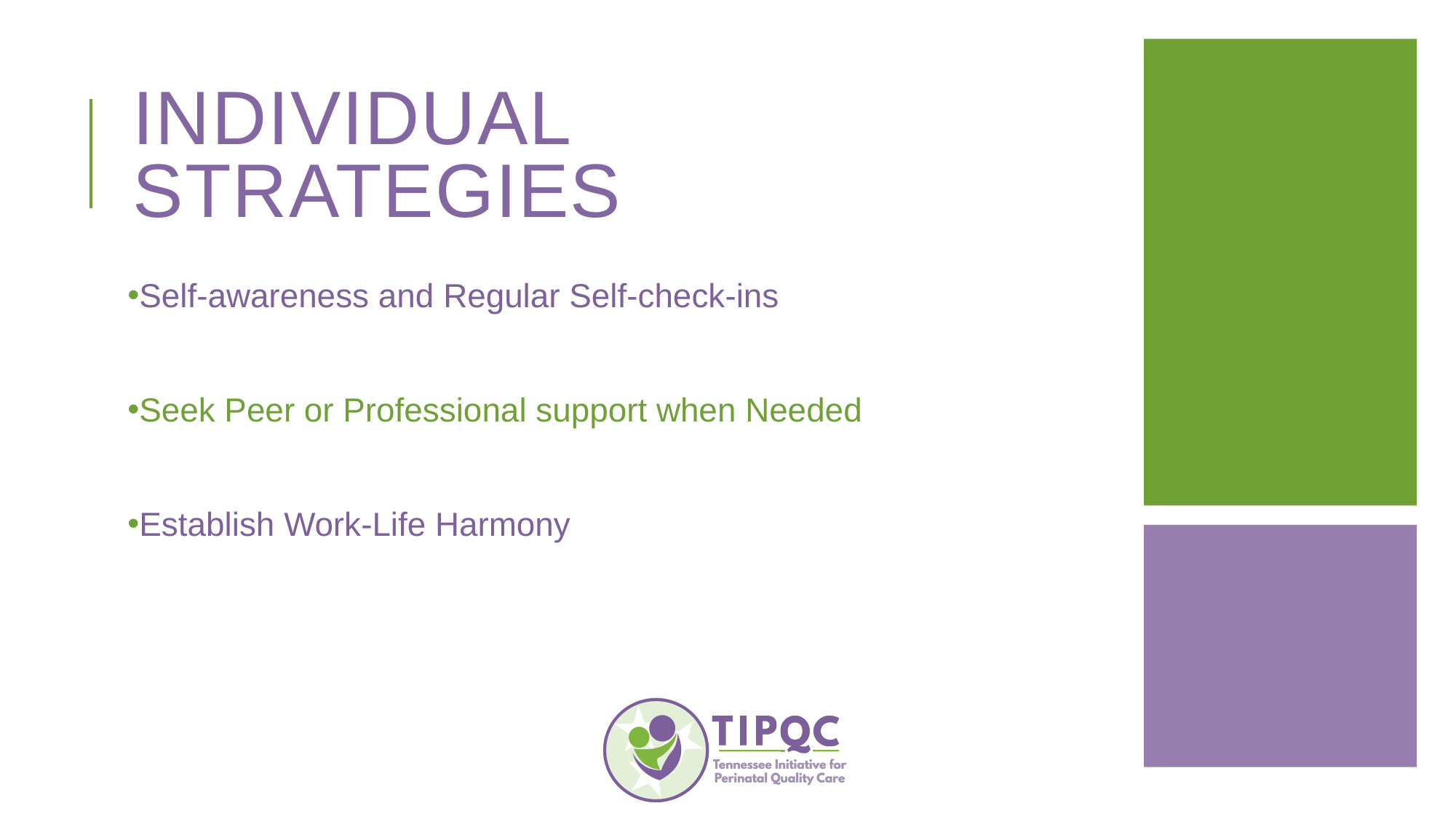

# Individual Strategies
Self-awareness and Regular Self-check-ins

Seek Peer or Professional support when Needed

Establish Work-Life Harmony